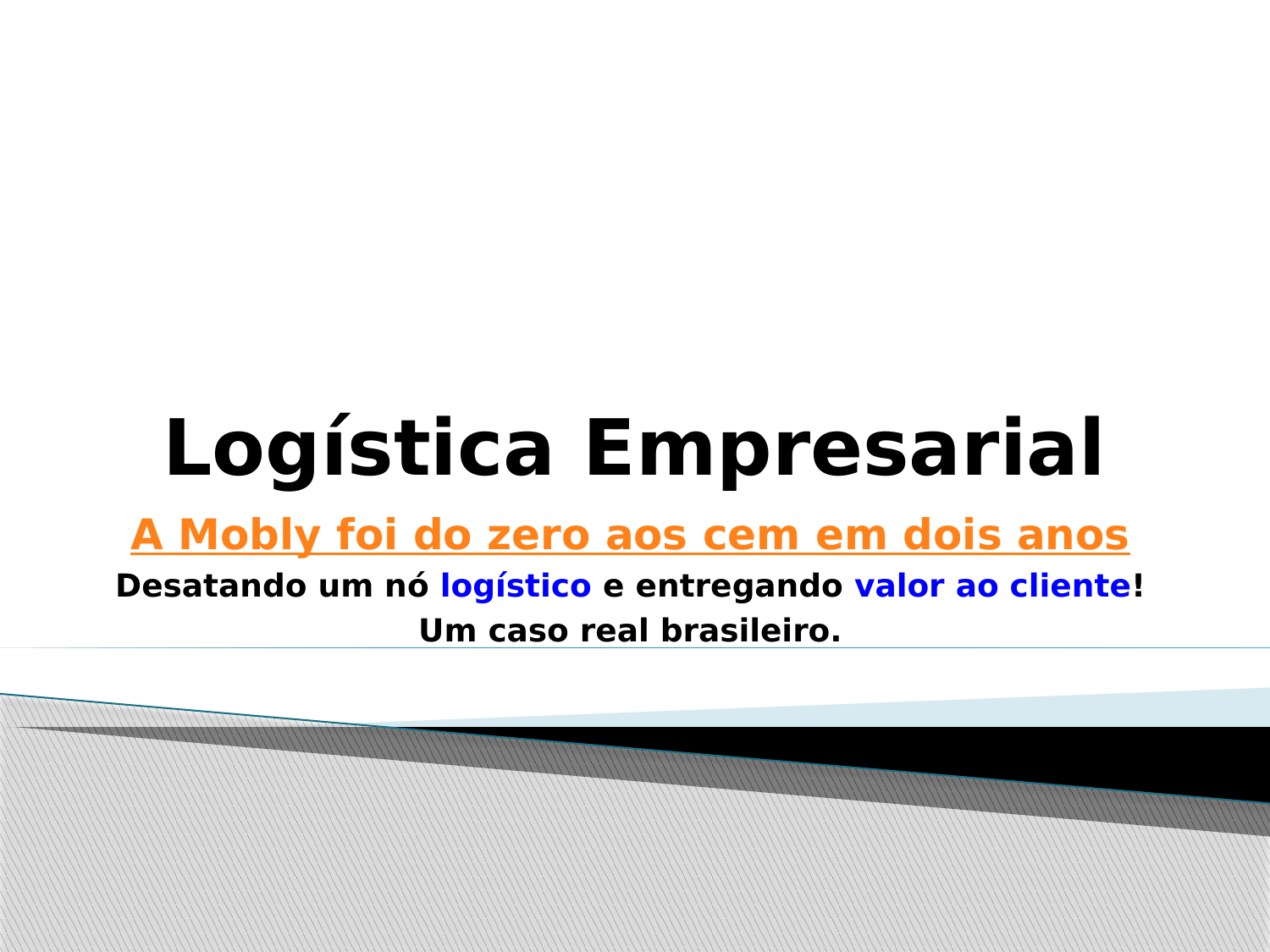

# Logística Empresarial
A Mobly foi do zero aos cem em dois anos
Desatando um nó logístico e entregando valor ao cliente!
Um caso real brasileiro.